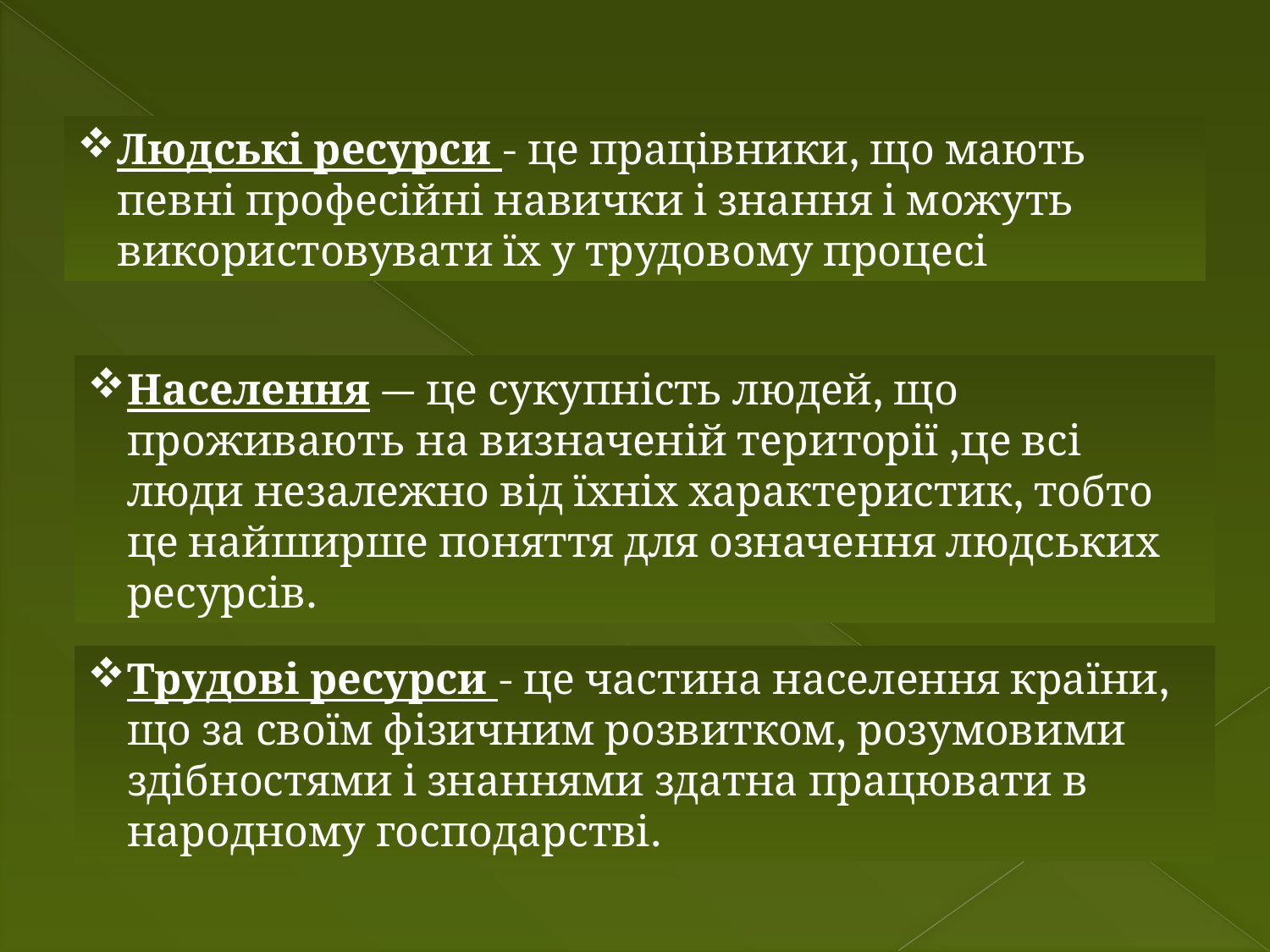

Людські ресурси - це працівники, що мають певні професійні навички і знання і можуть використовувати їх у трудовому процесі
Населення — це сукупність людей, що проживають на визначеній території ,це всі люди незалежно від їхніх характеристик, тобто це найширше поняття для означення людських ресурсів.
Трудові ресурси - це частина населення країни, що за своїм фізичним розвитком, розумовими здібностями і знаннями здатна працювати в народному господарстві.